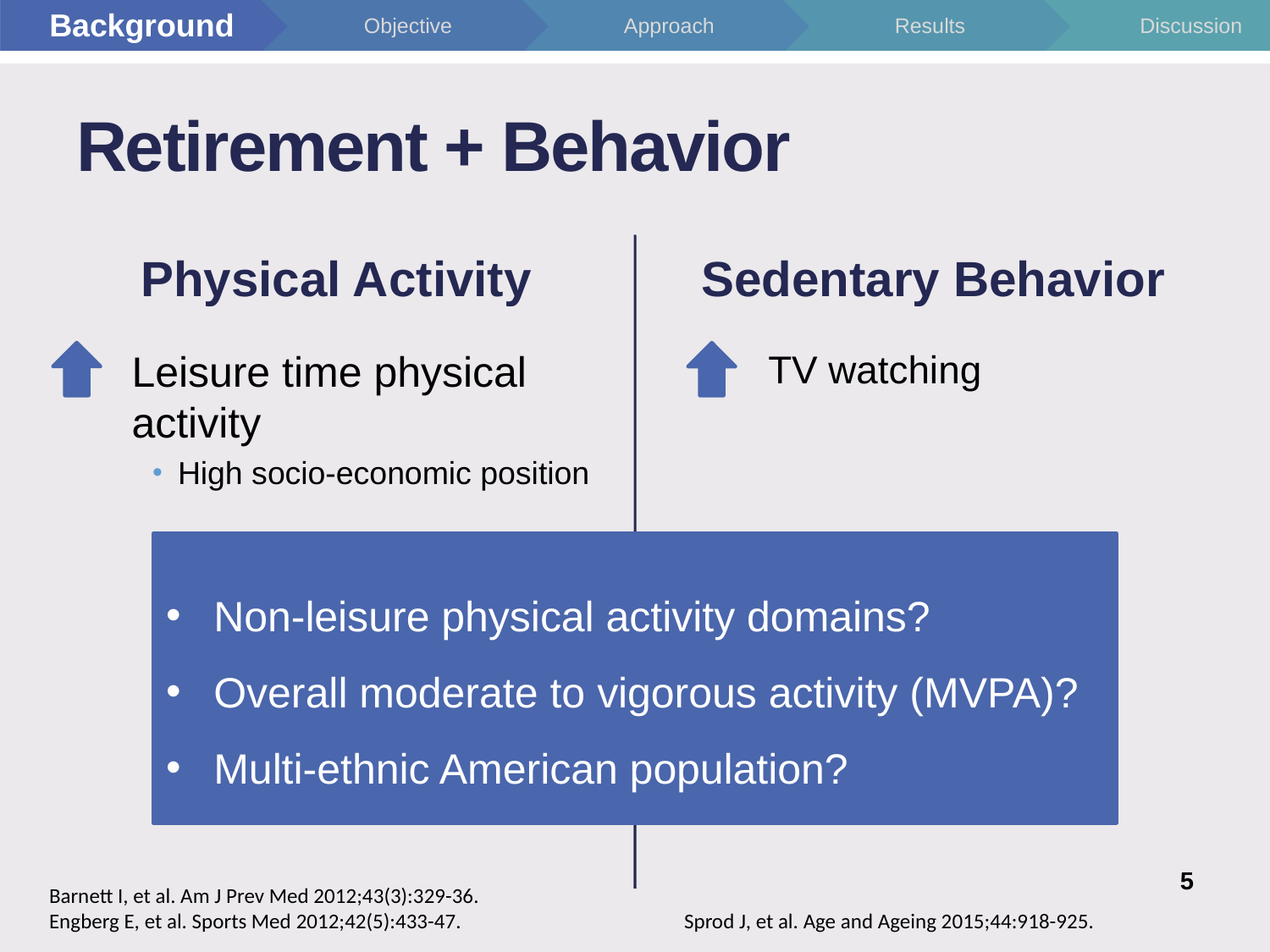

Background
Objective
Approach
Results
Discussion
5
# Retirement + Behavior
Physical Activity
Sedentary Behavior
Leisure time physical activity
High socio-economic position

TV watching

Non-leisure physical activity domains?
Overall moderate to vigorous activity (MVPA)?
Multi-ethnic American population?
5
Barnett I, et al. Am J Prev Med 2012;43(3):329-36.
Engberg E, et al. Sports Med 2012;42(5):433-47. 		Sprod J, et al. Age and Ageing 2015;44:918-925.